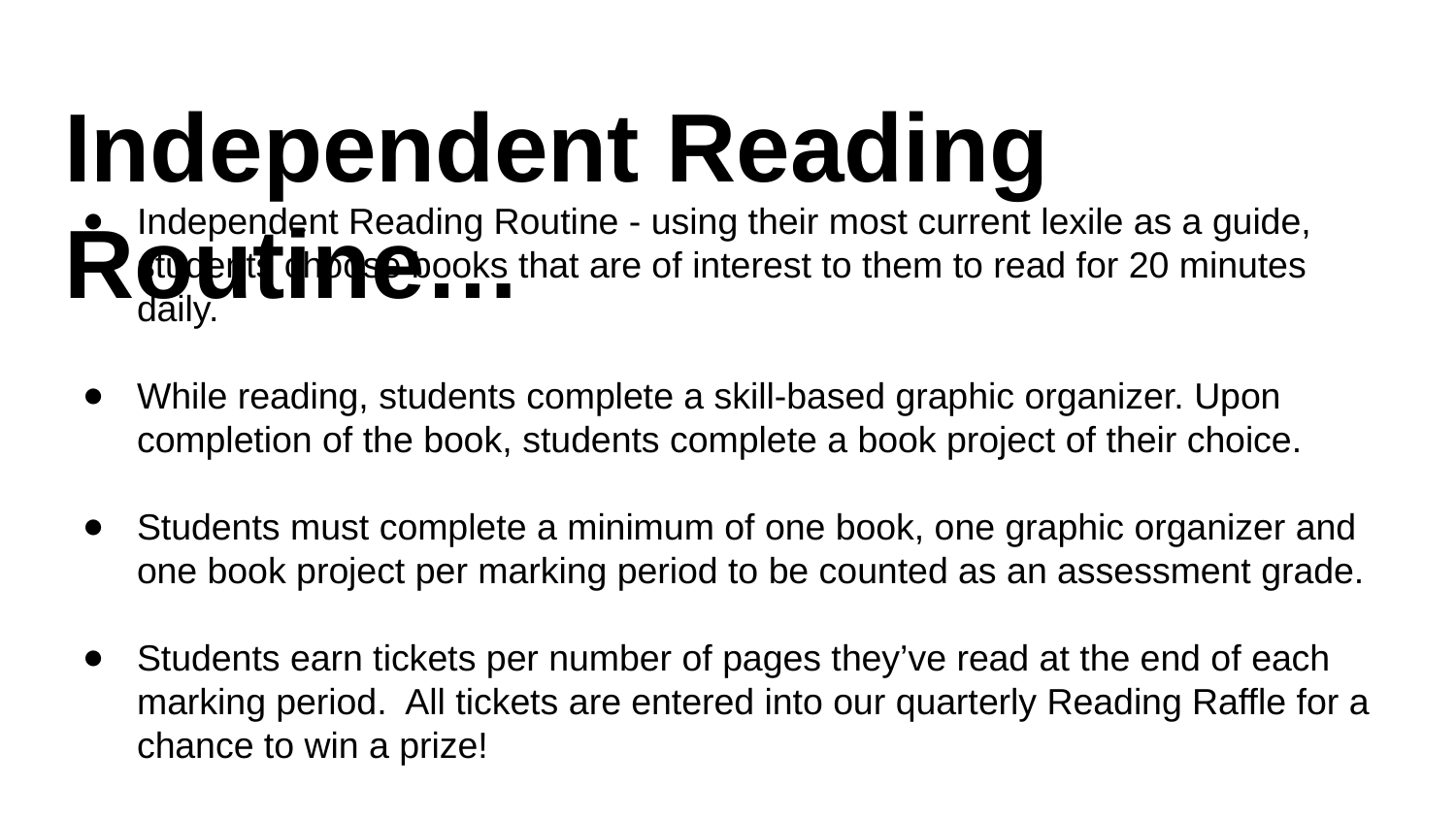

# Independent Reading Routine…
Independent Reading Routine - using their most current lexile as a guide, students choose books that are of interest to them to read for 20 minutes daily.
While reading, students complete a skill-based graphic organizer. Upon completion of the book, students complete a book project of their choice.
Students must complete a minimum of one book, one graphic organizer and one book project per marking period to be counted as an assessment grade.
Students earn tickets per number of pages they’ve read at the end of each marking period.  All tickets are entered into our quarterly Reading Raffle for a chance to win a prize!